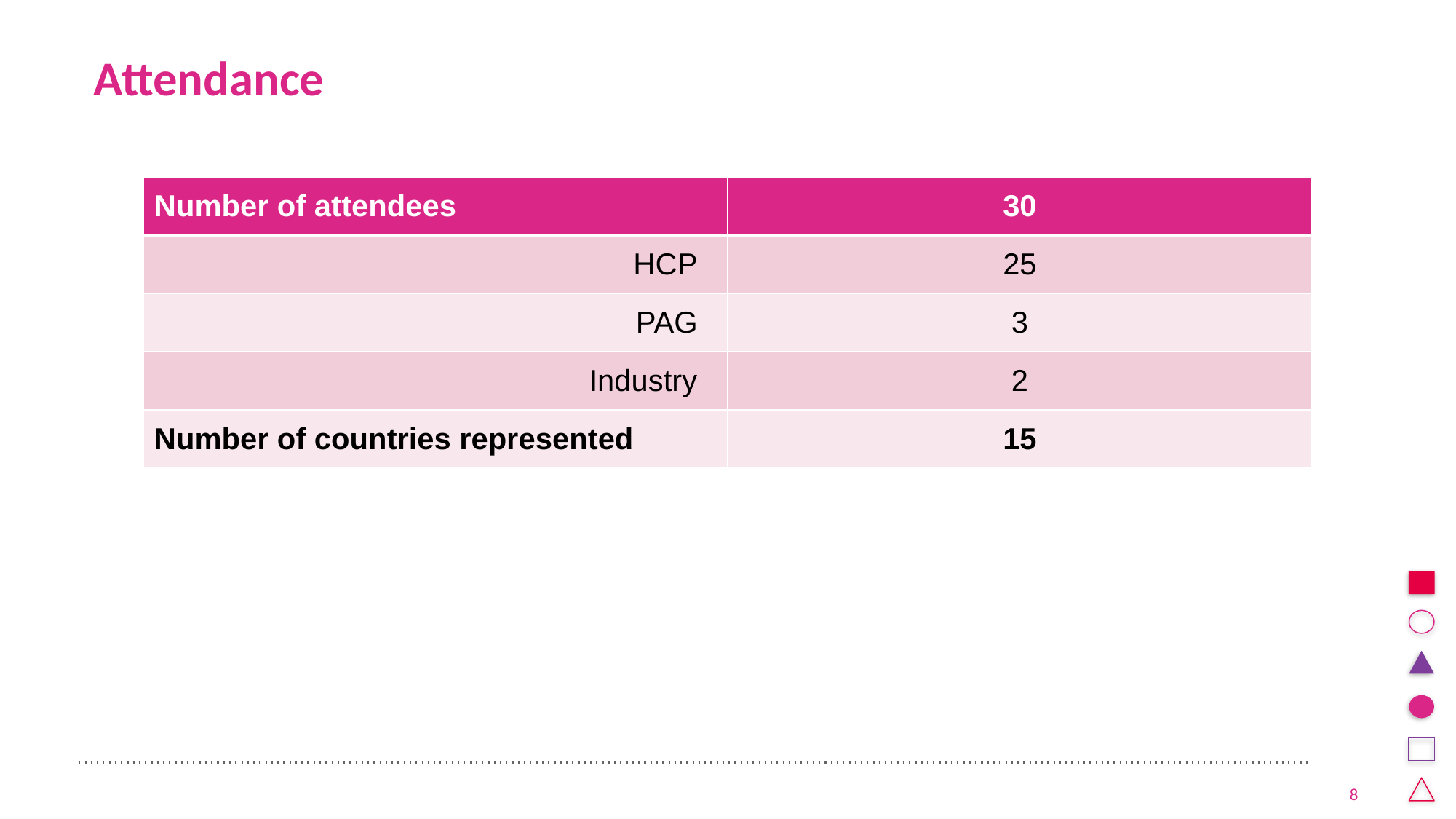

# Attendance
| Number of attendees | 30 |
| --- | --- |
| HCP | 25 |
| PAG | 3 |
| Industry | 2 |
| Number of countries represented | 15 |

8